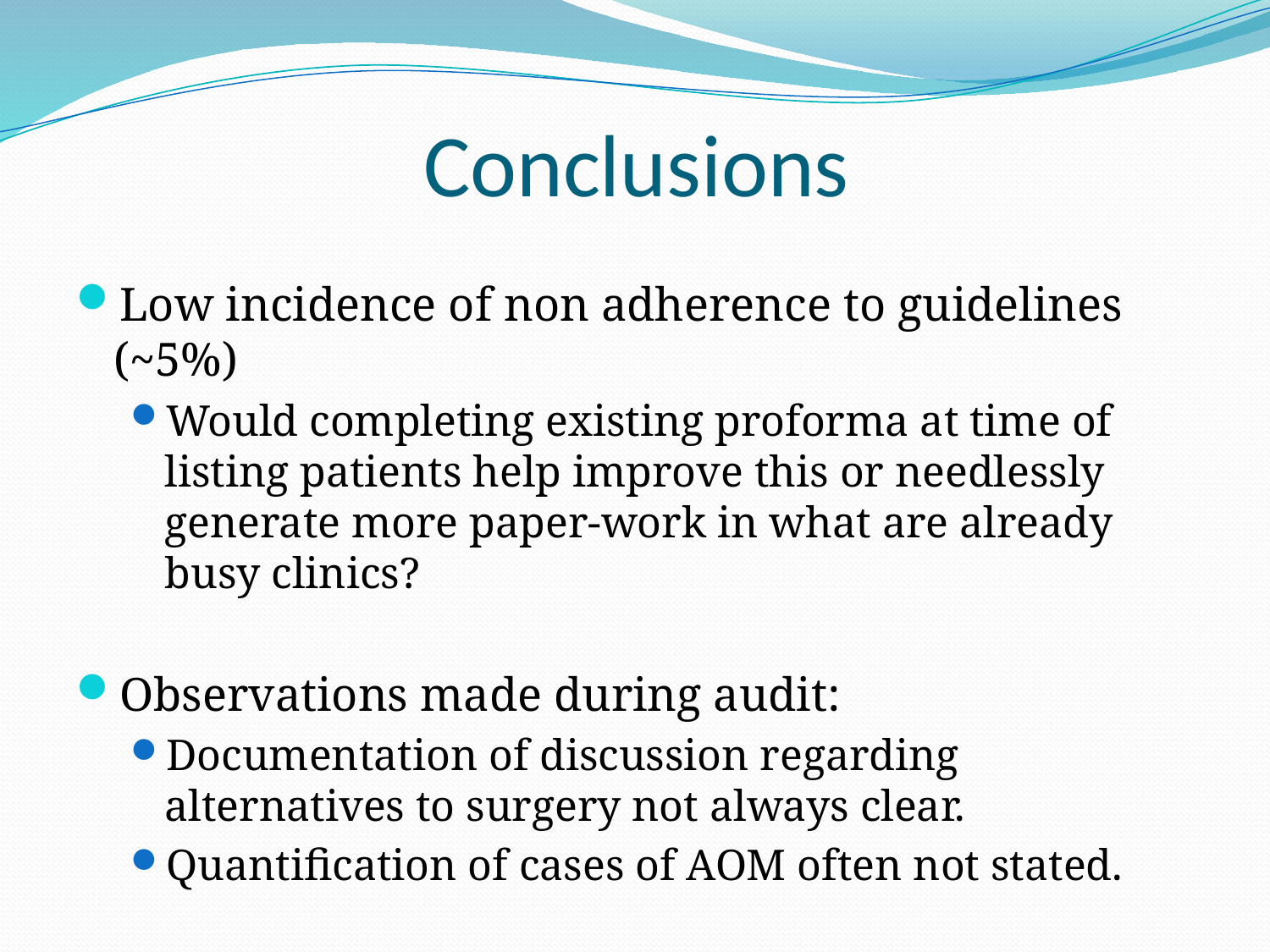

# Conclusions
Low incidence of non adherence to guidelines (~5%)
Would completing existing proforma at time of listing patients help improve this or needlessly generate more paper-work in what are already busy clinics?

Observations made during audit:
Documentation of discussion regarding alternatives to surgery not always clear.
Quantification of cases of AOM often not stated.